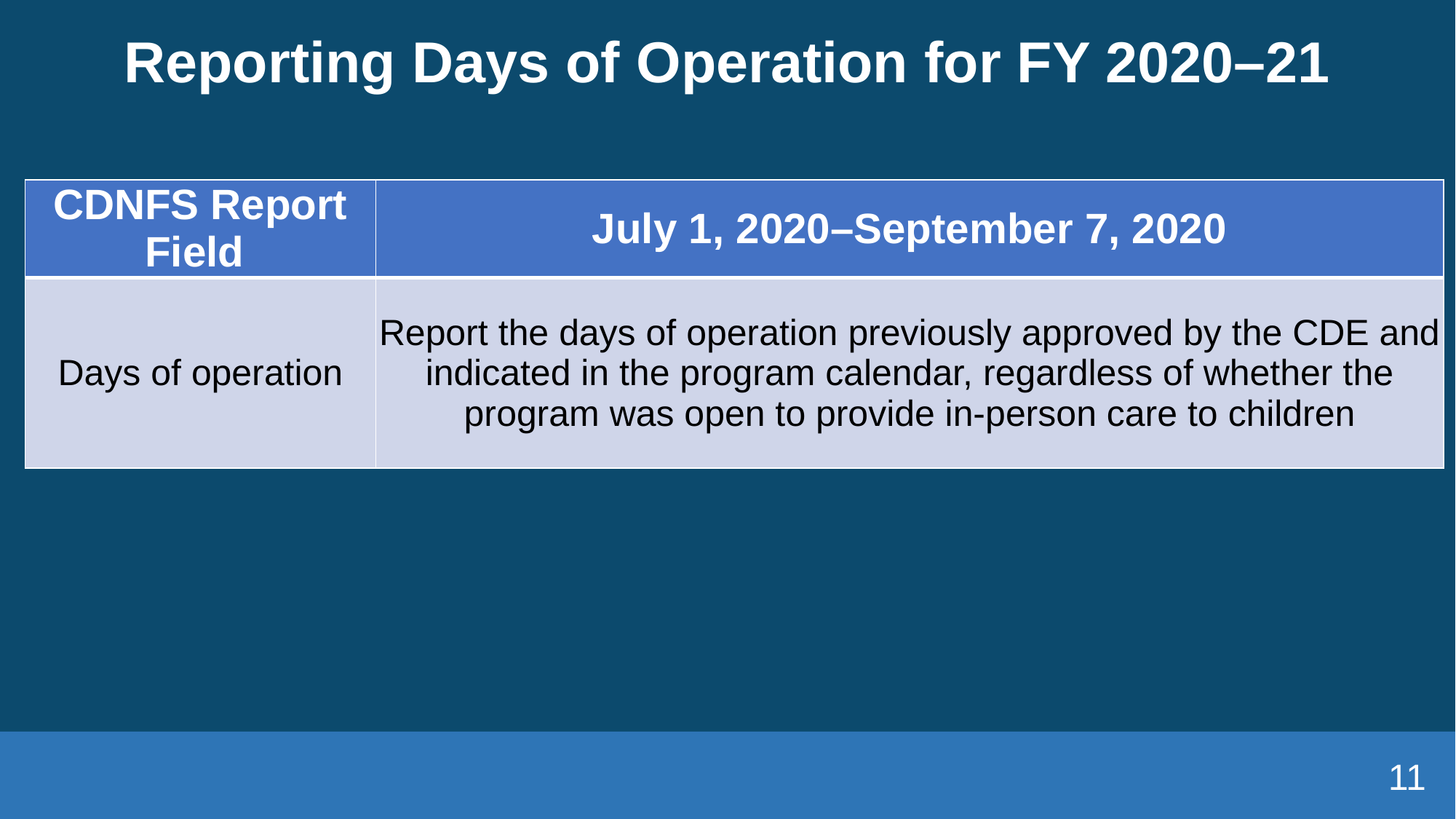

# Reporting Days of Operation for FY 2020–21
| CDNFS Report Field | July 1, 2020–September 7, 2020 |
| --- | --- |
| Days of operation | Report the days of operation previously approved by the CDE and indicated in the program calendar, regardless of whether the program was open to provide in-person care to children |
11